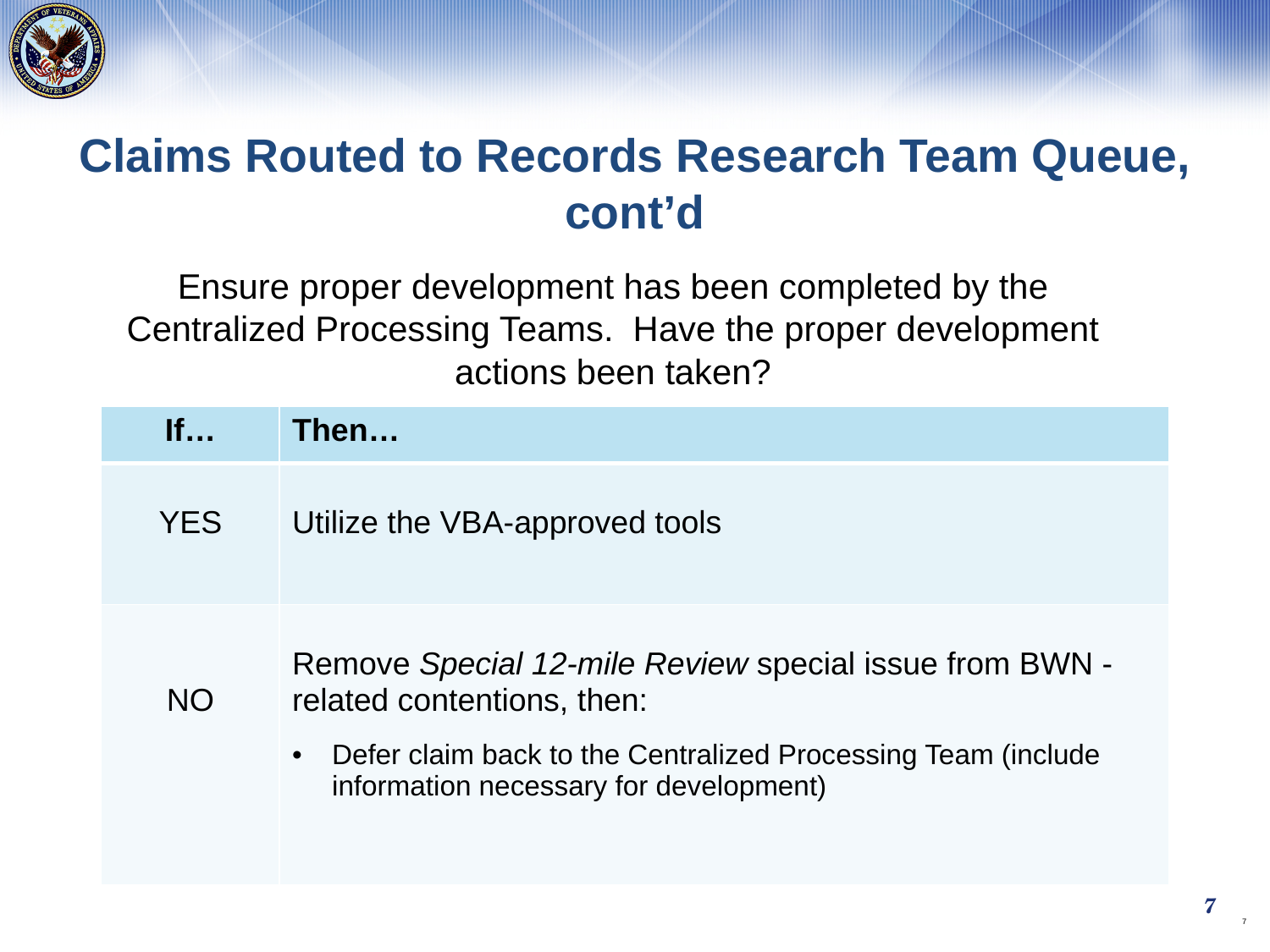

Claims Routed to Records Research Team Queue, cont’d
Ensure proper development has been completed by the Centralized Processing Teams.  Have the proper development actions been taken?

| If… | Then… |
| --- | --- |
| YES | Utilize the VBA-approved tools |
| NO | Remove Special 12-mile Review special issue from BWN -related contentions, then: Defer claim back to the Centralized Processing Team (include information necessary for development) |
7
7